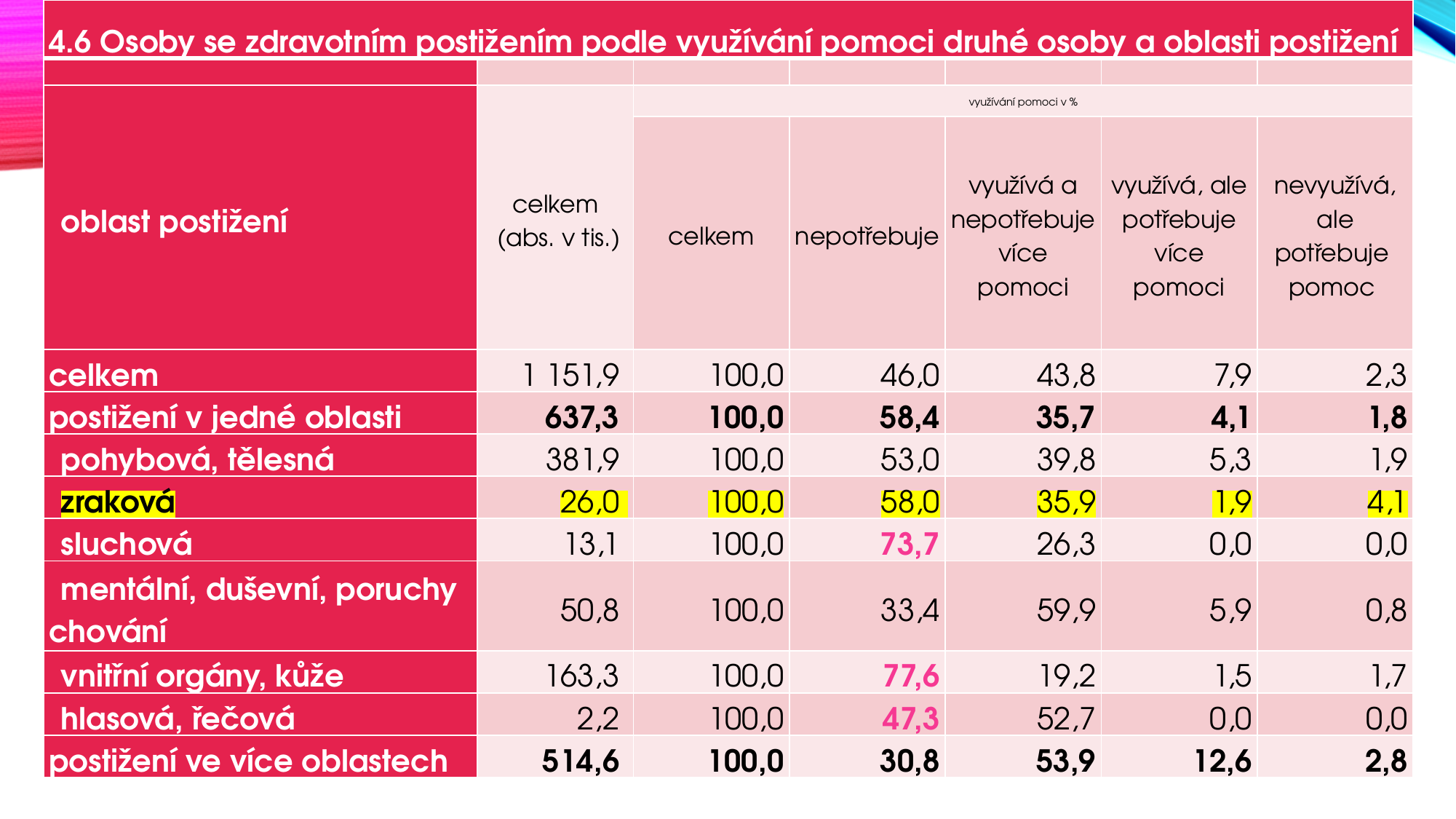

| 4.6 Osoby se zdravotním postižením podle využívání pomoci druhé osoby a oblasti postižení |  |  |  |  |  |  |
| --- | --- | --- | --- | --- | --- | --- |
|  |  |  |  |  |  |  |
| oblast postižení | celkem (abs. v tis.) | využívání pomoci v % |  |  |  |  |
|  |  | celkem | nepotřebuje | využívá a nepotřebuje více pomoci | využívá, ale potřebuje více pomoci | nevyužívá, ale potřebuje pomoc |
| celkem | 1 151,9 | 100,0 | 46,0 | 43,8 | 7,9 | 2,3 |
| postižení v jedné oblasti | 637,3 | 100,0 | 58,4 | 35,7 | 4,1 | 1,8 |
| pohybová, tělesná | 381,9 | 100,0 | 53,0 | 39,8 | 5,3 | 1,9 |
| zraková | 26,0 | 100,0 | 58,0 | 35,9 | 1,9 | 4,1 |
| sluchová | 13,1 | 100,0 | 73,7 | 26,3 | 0,0 | 0,0 |
| mentální, duševní, poruchy chování | 50,8 | 100,0 | 33,4 | 59,9 | 5,9 | 0,8 |
| vnitřní orgány, kůže | 163,3 | 100,0 | 77,6 | 19,2 | 1,5 | 1,7 |
| hlasová, řečová | 2,2 | 100,0 | 47,3 | 52,7 | 0,0 | 0,0 |
| postižení ve více oblastech | 514,6 | 100,0 | 30,8 | 53,9 | 12,6 | 2,8 |
#